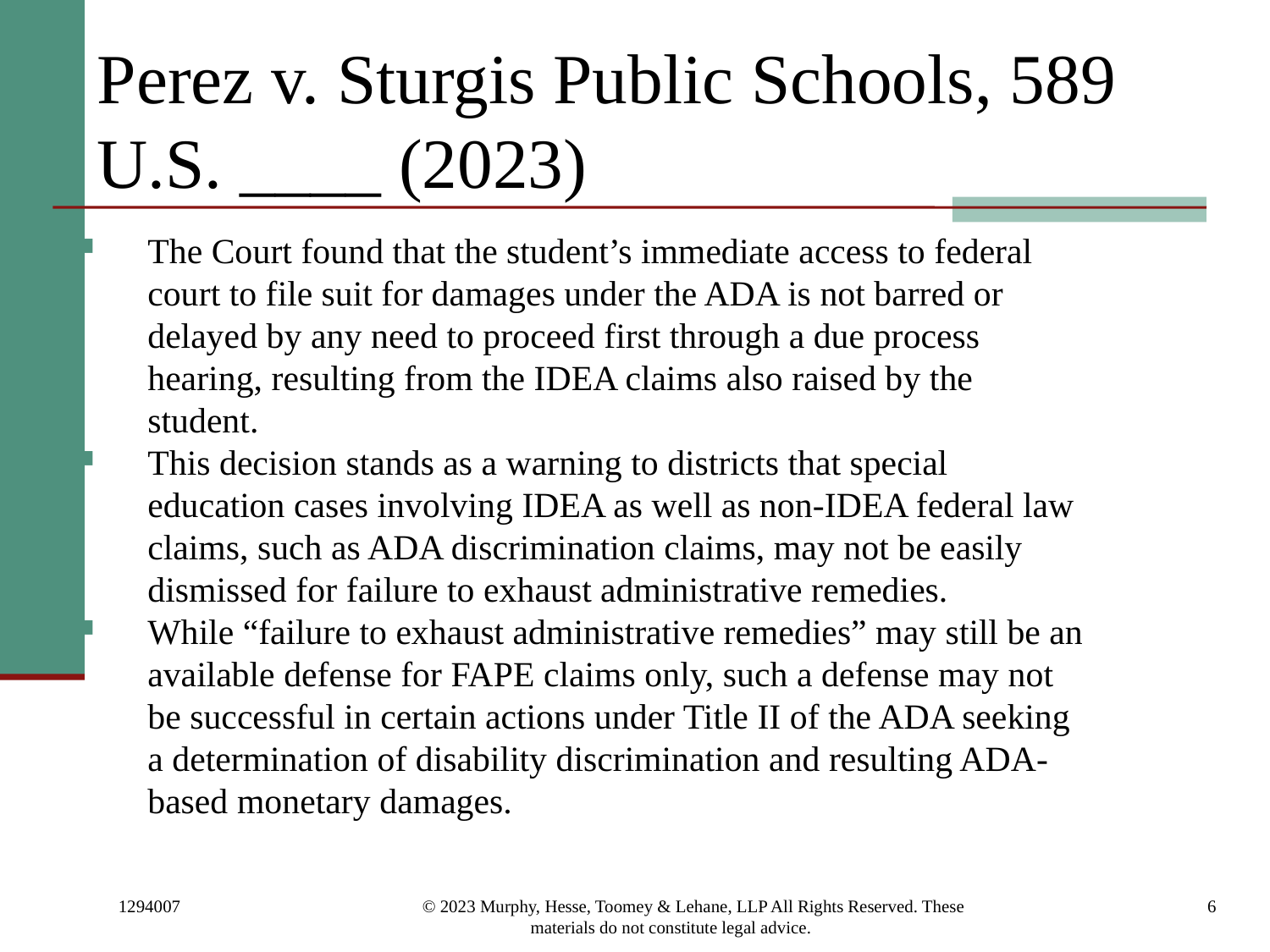

# Perez v. Sturgis Public Schools, 589 U.S. ____ (2023)
The Court found that the student’s immediate access to federal court to file suit for damages under the ADA is not barred or delayed by any need to proceed first through a due process hearing, resulting from the IDEA claims also raised by the student.
This decision stands as a warning to districts that special education cases involving IDEA as well as non-IDEA federal law claims, such as ADA discrimination claims, may not be easily dismissed for failure to exhaust administrative remedies.
While “failure to exhaust administrative remedies” may still be an available defense for FAPE claims only, such a defense may not be successful in certain actions under Title II of the ADA seeking a determination of disability discrimination and resulting ADA-based monetary damages.
1294007
© 2023 Murphy, Hesse, Toomey & Lehane, LLP All Rights Reserved. These materials do not constitute legal advice.
6